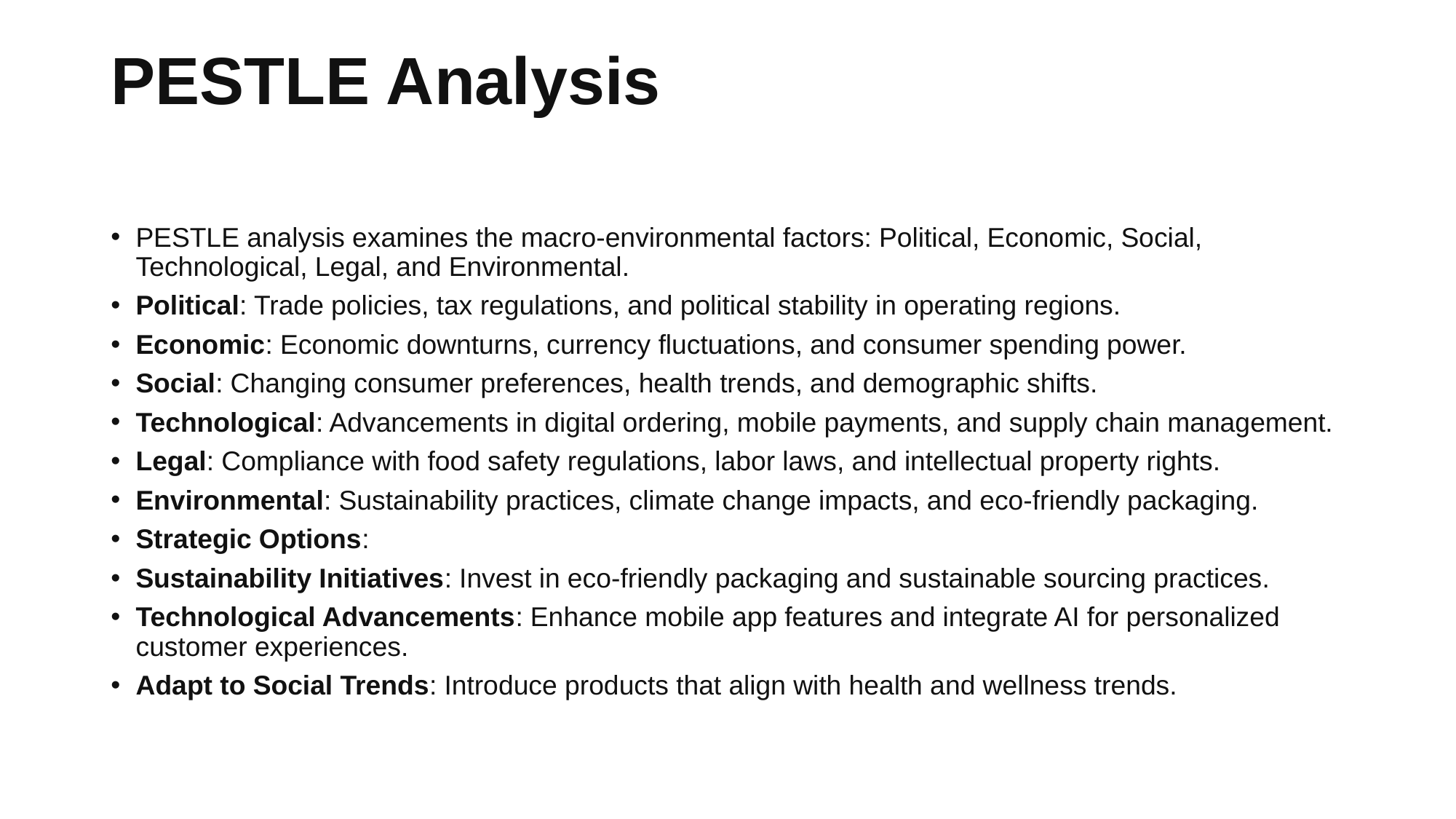

# PESTLE Analysis
PESTLE analysis examines the macro-environmental factors: Political, Economic, Social, Technological, Legal, and Environmental.
Political: Trade policies, tax regulations, and political stability in operating regions.
Economic: Economic downturns, currency fluctuations, and consumer spending power.
Social: Changing consumer preferences, health trends, and demographic shifts.
Technological: Advancements in digital ordering, mobile payments, and supply chain management.
Legal: Compliance with food safety regulations, labor laws, and intellectual property rights.
Environmental: Sustainability practices, climate change impacts, and eco-friendly packaging.
Strategic Options:
Sustainability Initiatives: Invest in eco-friendly packaging and sustainable sourcing practices.
Technological Advancements: Enhance mobile app features and integrate AI for personalized customer experiences.
Adapt to Social Trends: Introduce products that align with health and wellness trends.